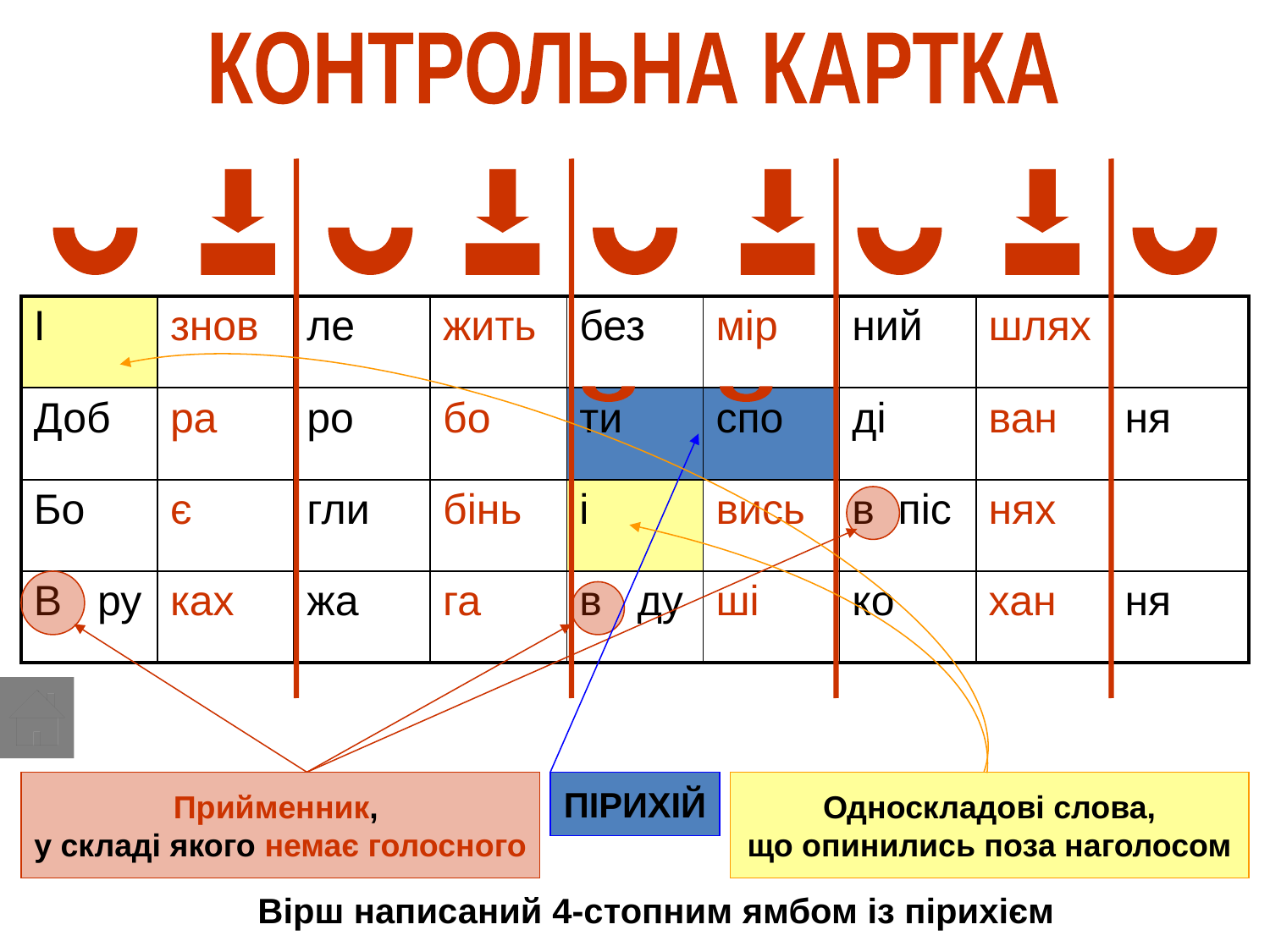

КОНТРОЛЬНА КАРТКА

| І | знов | ле | жить | без | мір | ний | шлях |  |
| --- | --- | --- | --- | --- | --- | --- | --- | --- |
| Доб | ра | ро | бо | ти | спо | ді | ван | ня |
| Бо | є | гли | бінь | і | вись | в піс | нях |  |
| В ру | ках | жа | га | в ду | ші | ко | хан | ня |

Прийменник,
у складі якого немає голосного
ПІРИХІЙ
Односкладові слова,
що опинились поза наголосом
Вірш написаний 4-стопним ямбом із пірихієм